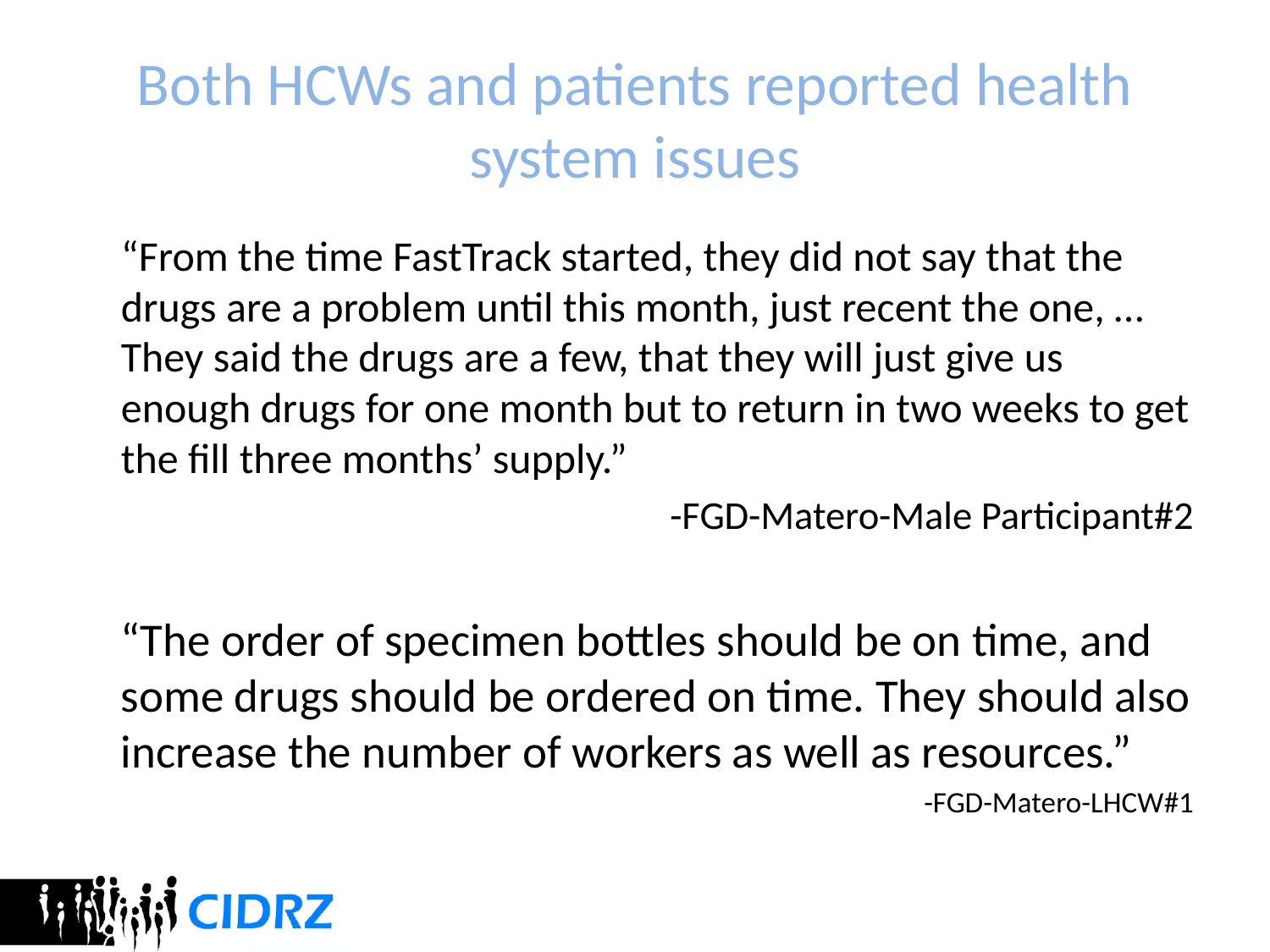

# Both HCWs and patients reported health system issues
“From the time FastTrack started, they did not say that the drugs are a problem until this month, just recent the one, … They said the drugs are a few, that they will just give us enough drugs for one month but to return in two weeks to get the fill three months’ supply.”
-FGD-Matero-Male Participant#2

“The order of specimen bottles should be on time, and some drugs should be ordered on time. They should also increase the number of workers as well as resources.”
					-FGD-Matero-LHCW#1